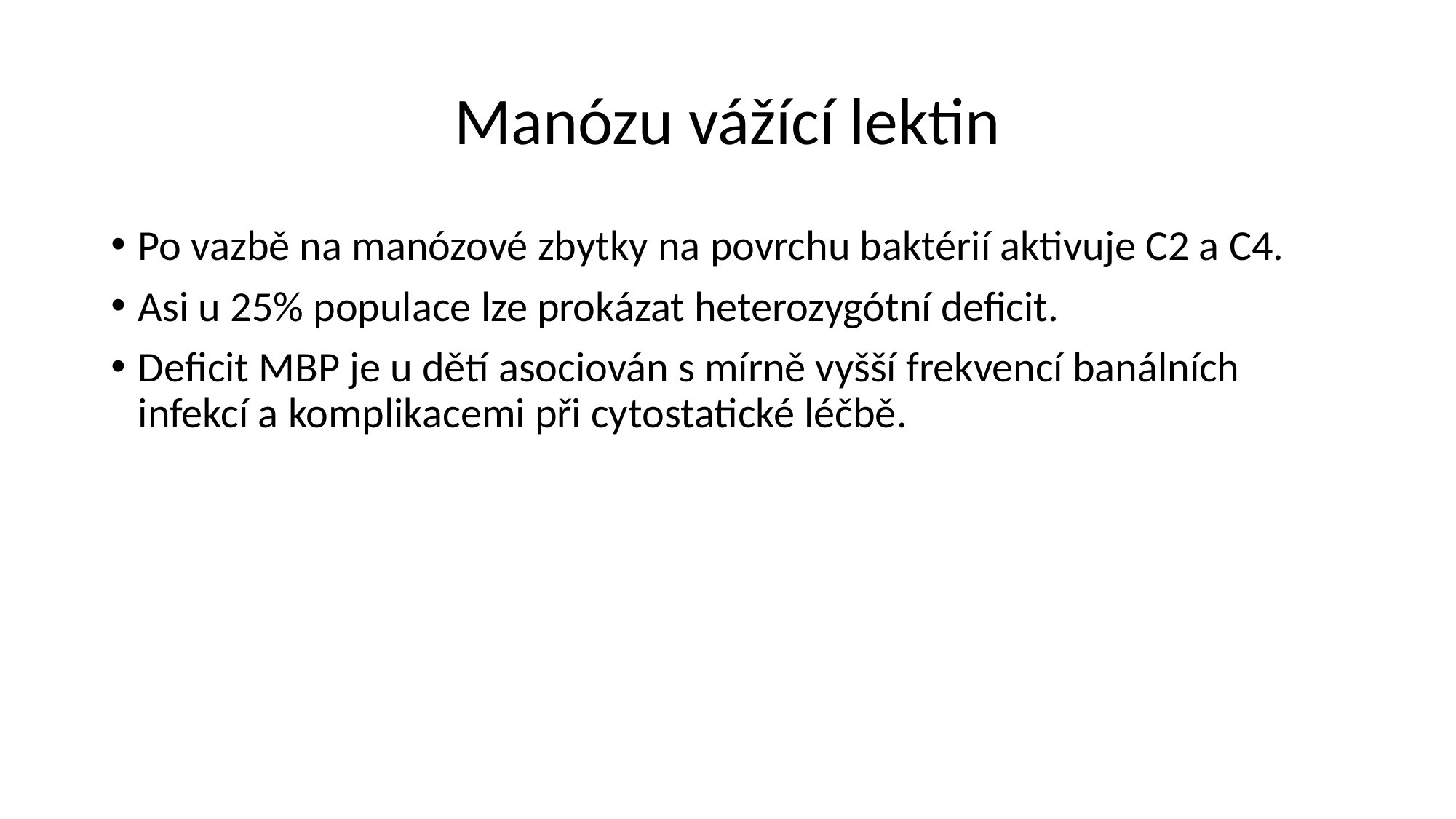

# Manózu vážící lektin
Po vazbě na manózové zbytky na povrchu baktérií aktivuje C2 a C4.
Asi u 25% populace lze prokázat heterozygótní deficit.
Deficit MBP je u dětí asociován s mírně vyšší frekvencí banálních infekcí a komplikacemi při cytostatické léčbě.